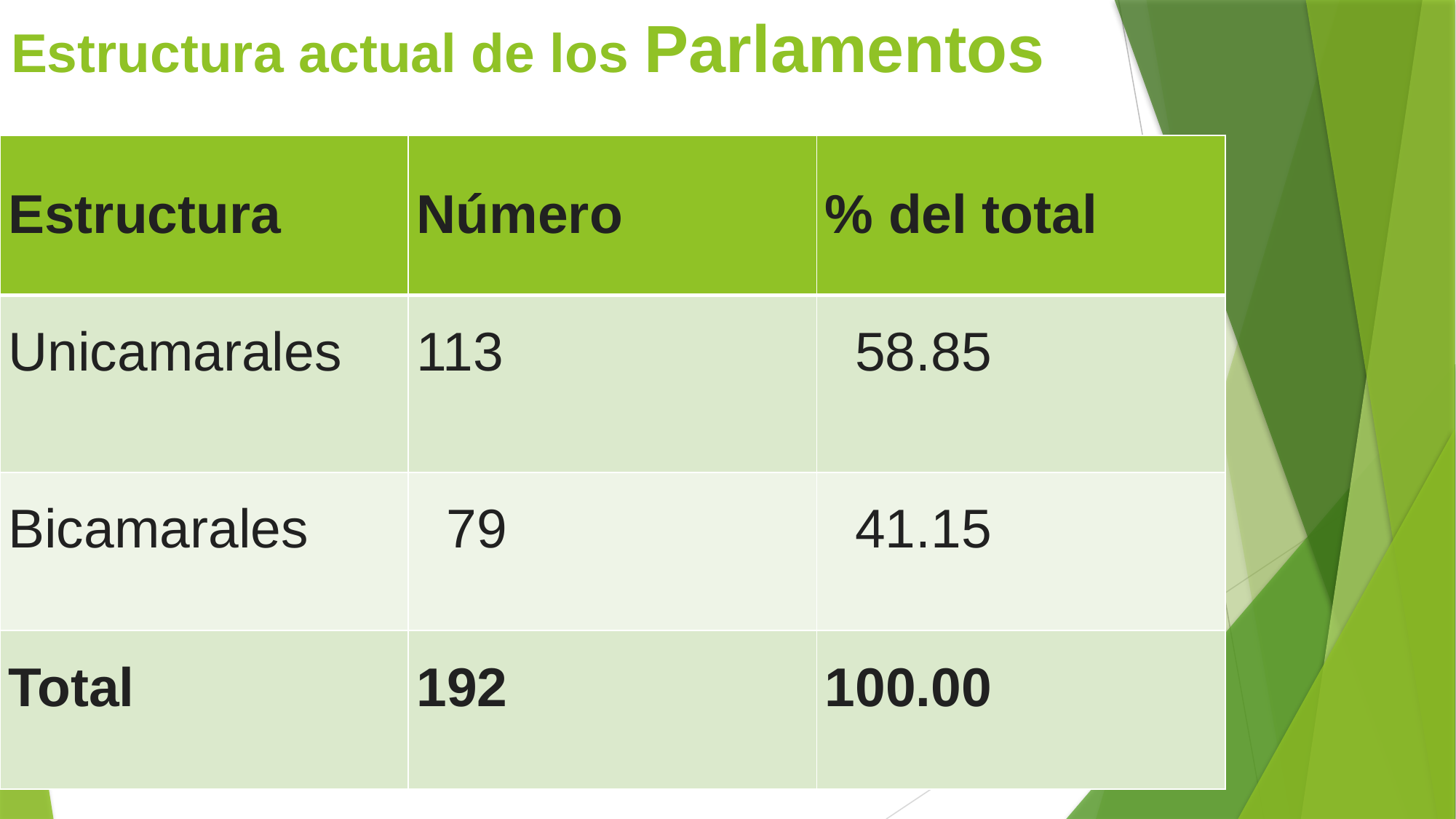

# Estructura actual de los Parlamentos
| Estructura | Número | % del total |
| --- | --- | --- |
| Unicamarales | 113 | 58.85 |
| Bicamarales | 79 | 41.15 |
| Total | 192 | 100.00 |